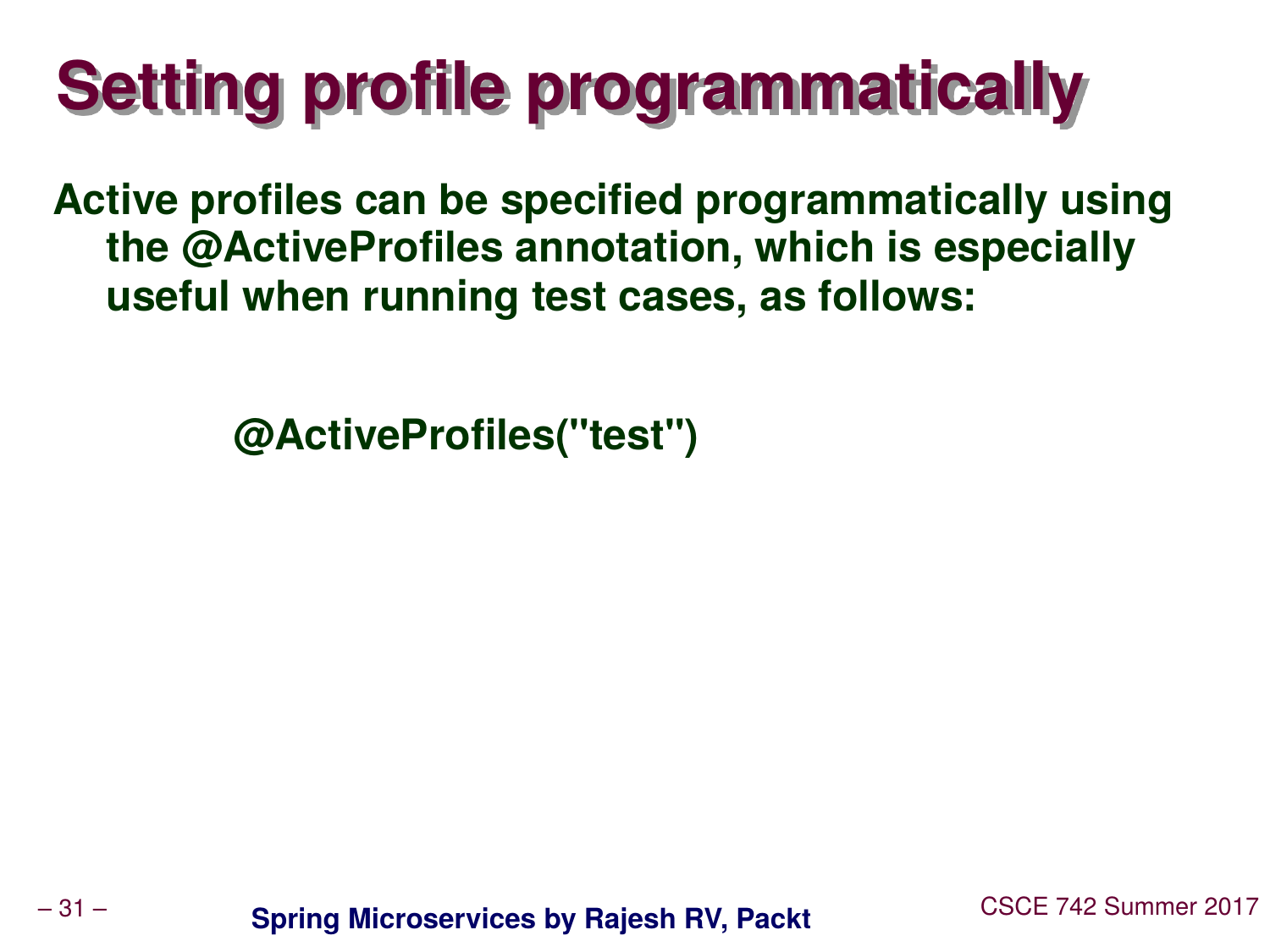

# Setting profile programmatically
Active profiles can be specified programmatically using the @ActiveProfiles annotation, which is especially useful when running test cases, as follows:

		@ActiveProfiles("test")